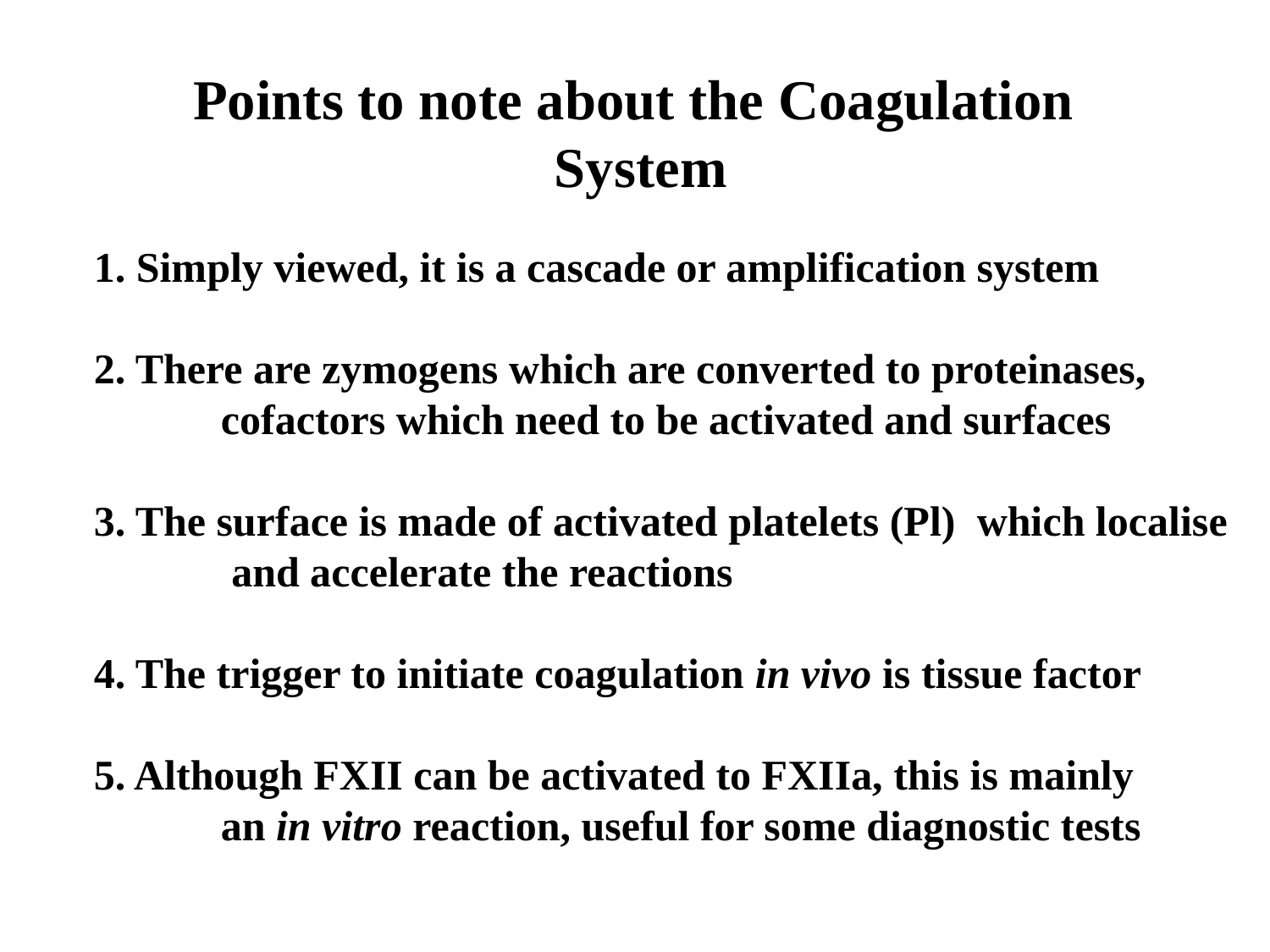

Points to note about the Coagulation
System
1. Simply viewed, it is a cascade or amplification system

2. There are zymogens which are converted to proteinases,
	cofactors which need to be activated and surfaces

3. The surface is made of activated platelets (Pl)  which localise
	 and accelerate the reactions

4. The trigger to initiate coagulation in vivo is tissue factor

5. Although FXII can be activated to FXIIa, this is mainly
	an in vitro reaction, useful for some diagnostic tests